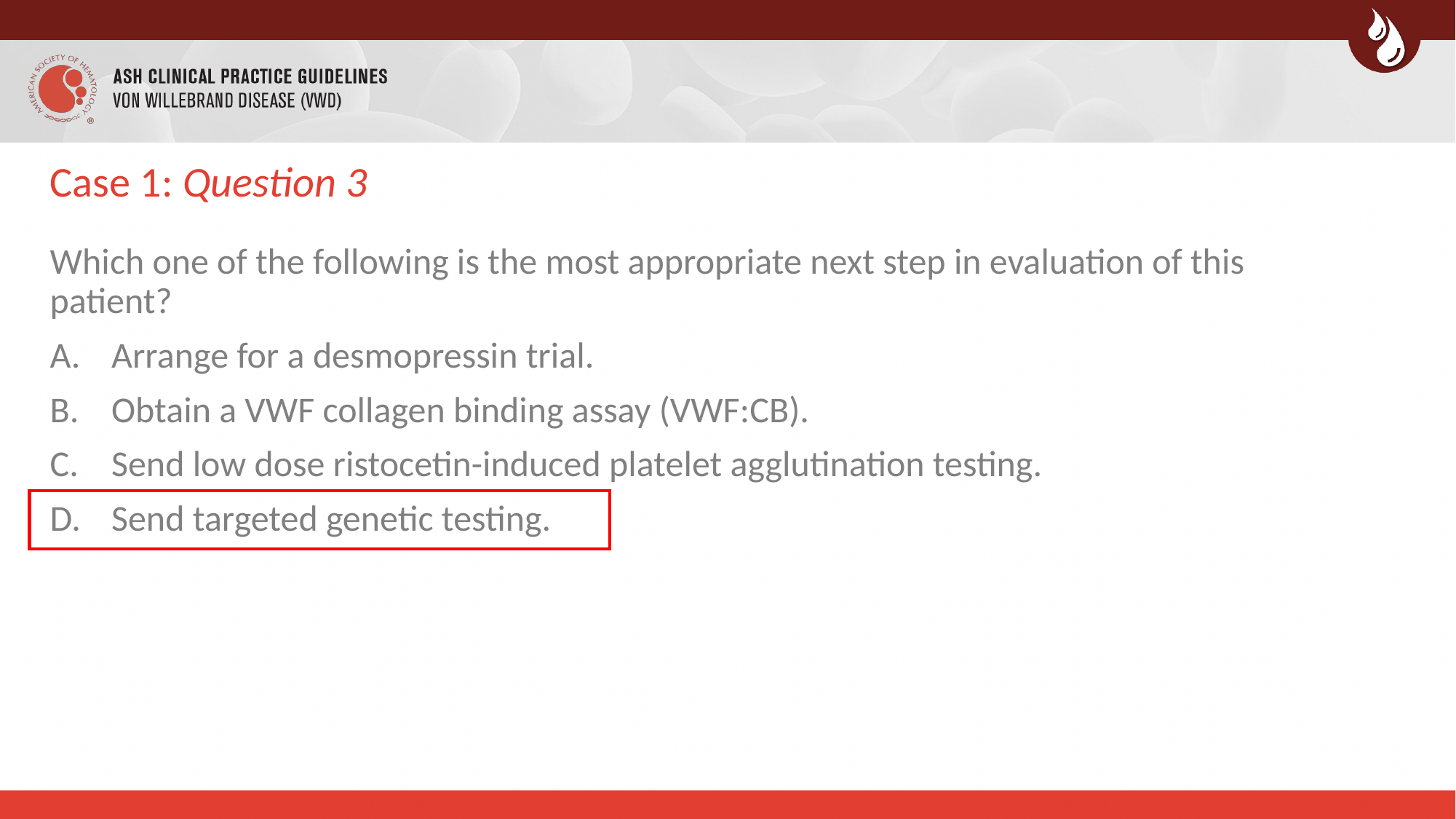

# Case 1: Question 3
Which one of the following is the most appropriate next step in evaluation of this patient?
Arrange for a desmopressin trial.
Obtain a VWF collagen binding assay (VWF:CB).
Send low dose ristocetin-induced platelet agglutination testing.
Send targeted genetic testing.